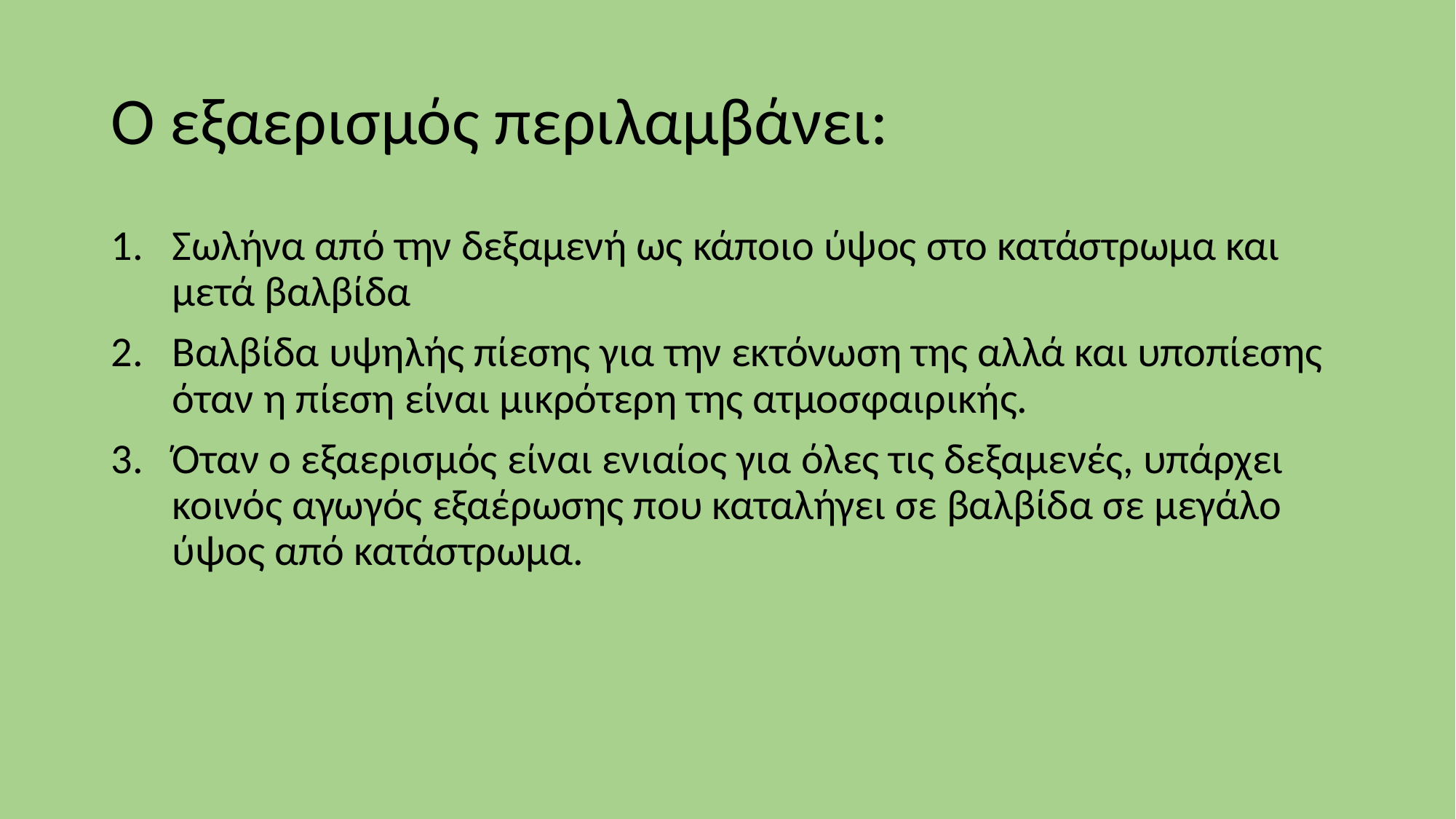

# Ο εξαερισμός περιλαμβάνει:
Σωλήνα από την δεξαμενή ως κάποιο ύψος στο κατάστρωμα και μετά βαλβίδα
Βαλβίδα υψηλής πίεσης για την εκτόνωση της αλλά και υποπίεσης όταν η πίεση είναι μικρότερη της ατμοσφαιρικής.
Όταν ο εξαερισμός είναι ενιαίος για όλες τις δεξαμενές, υπάρχει κοινός αγωγός εξαέρωσης που καταλήγει σε βαλβίδα σε μεγάλο ύψος από κατάστρωμα.